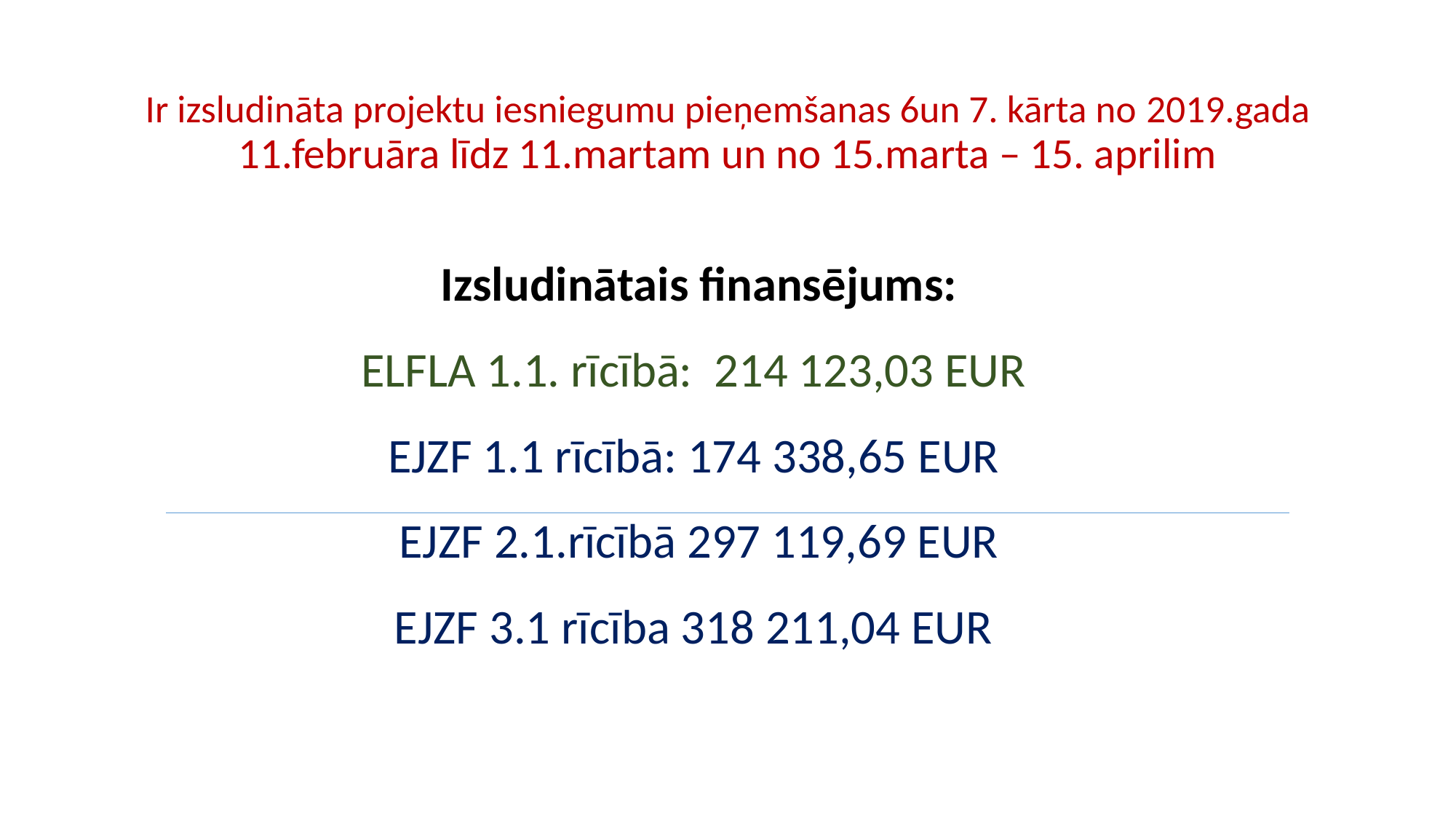

# Ir izsludināta projektu iesniegumu pieņemšanas 6un 7. kārta no 2019.gada 11.februāra līdz 11.martam un no 15.marta – 15. aprilim
Izsludinātais finansējums:
ELFLA 1.1. rīcībā:  214 123,03 EUR
EJZF 1.1 rīcībā: 174 338,65 EUR
EJZF 2.1.rīcībā 297 119,69 EUR
EJZF 3.1 rīcība 318 211,04 EUR